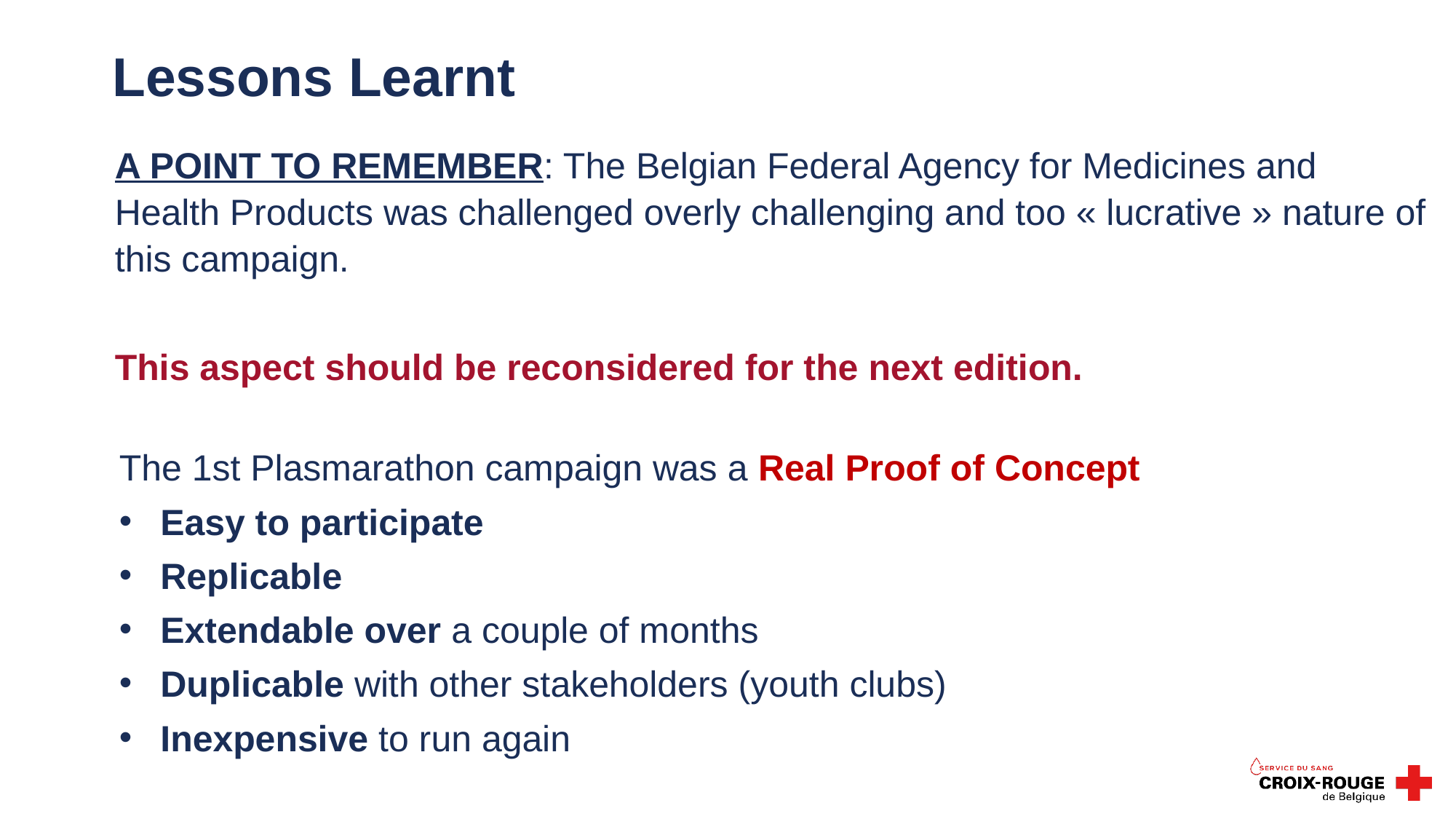

# Lessons Learnt
A POINT TO REMEMBER: The Belgian Federal Agency for Medicines and
Health Products was challenged overly challenging and too « lucrative » nature of this campaign.

This aspect should be reconsidered for the next edition.
The 1st Plasmarathon campaign was a Real Proof of Concept
Easy to participate
Replicable
Extendable over a couple of months
Duplicable with other stakeholders (youth clubs)
Inexpensive to run again
ECTAEST, UNTE PLANIMA IORESCI TAMUSDAE